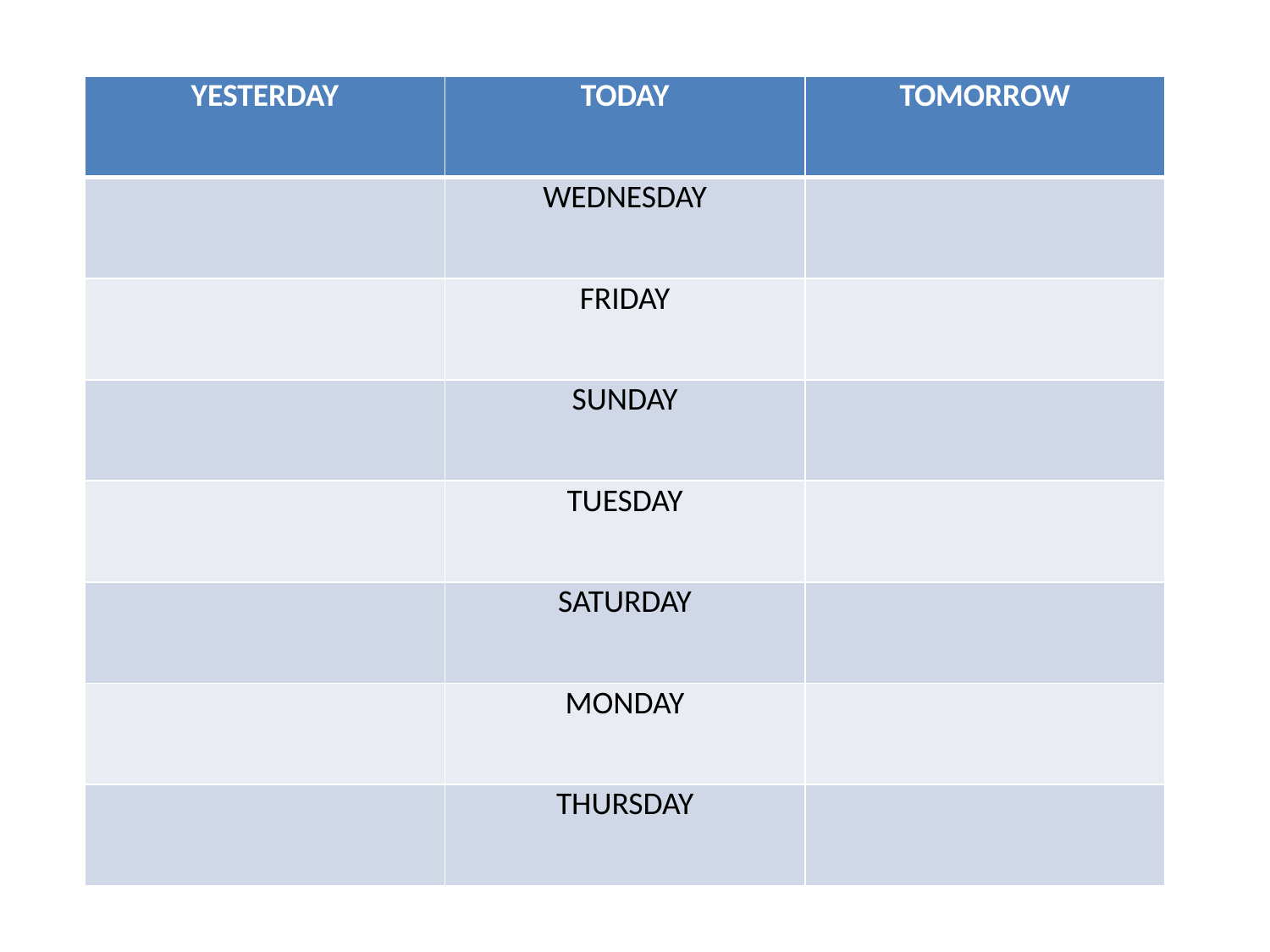

| YESTERDAY | TODAY | TOMORROW |
| --- | --- | --- |
|  | WEDNESDAY |  |
|  | FRIDAY |  |
|  | SUNDAY |  |
|  | TUESDAY |  |
|  | SATURDAY |  |
|  | MONDAY |  |
|  | THURSDAY |  |